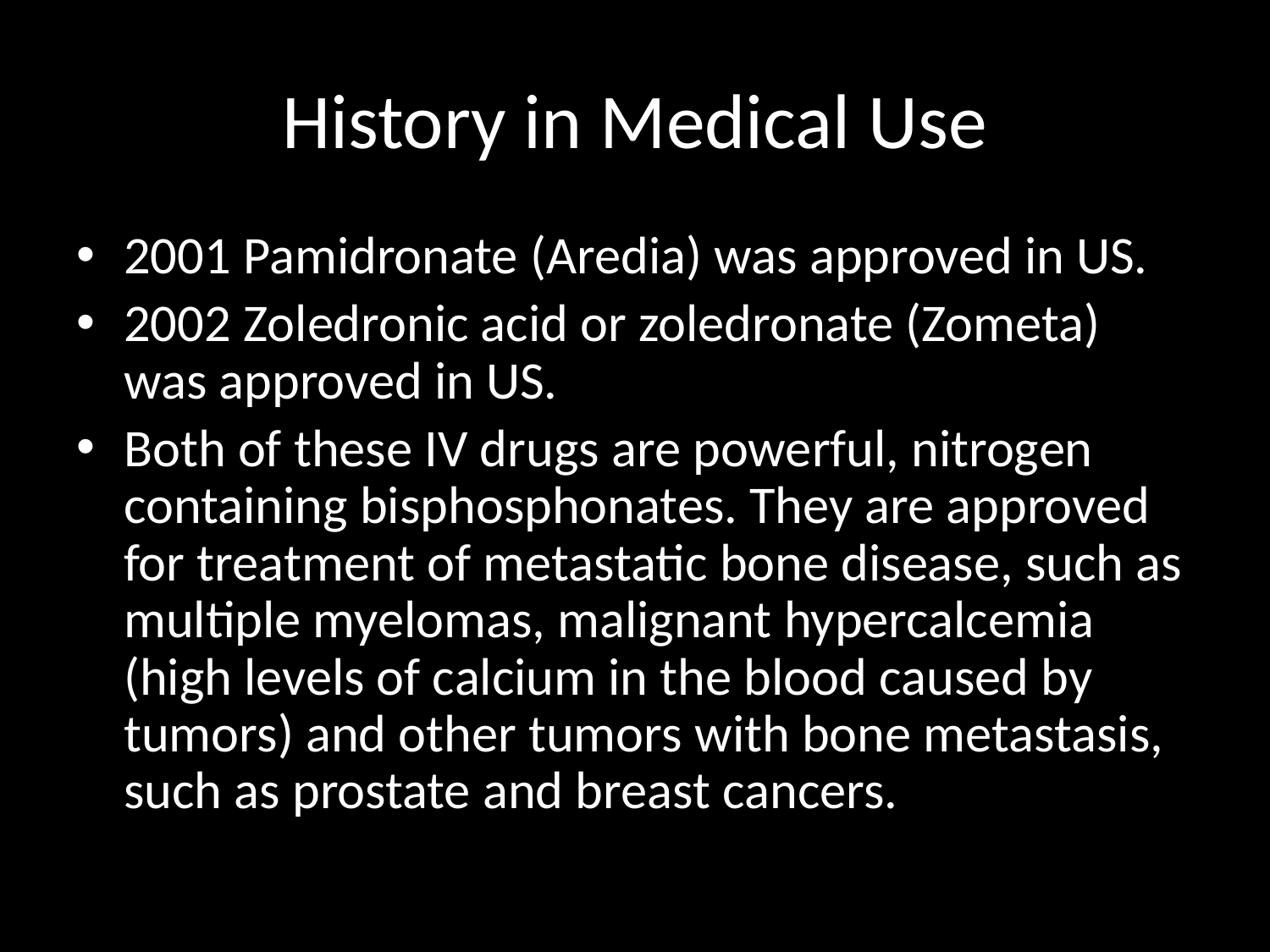

# History in Medical Use
2001 Pamidronate (Aredia) was approved in US.
2002 Zoledronic acid or zoledronate (Zometa) was approved in US.
Both of these IV drugs are powerful, nitrogen containing bisphosphonates. They are approved for treatment of metastatic bone disease, such as multiple myelomas, malignant hypercalcemia (high levels of calcium in the blood caused by tumors) and other tumors with bone metastasis, such as prostate and breast cancers.